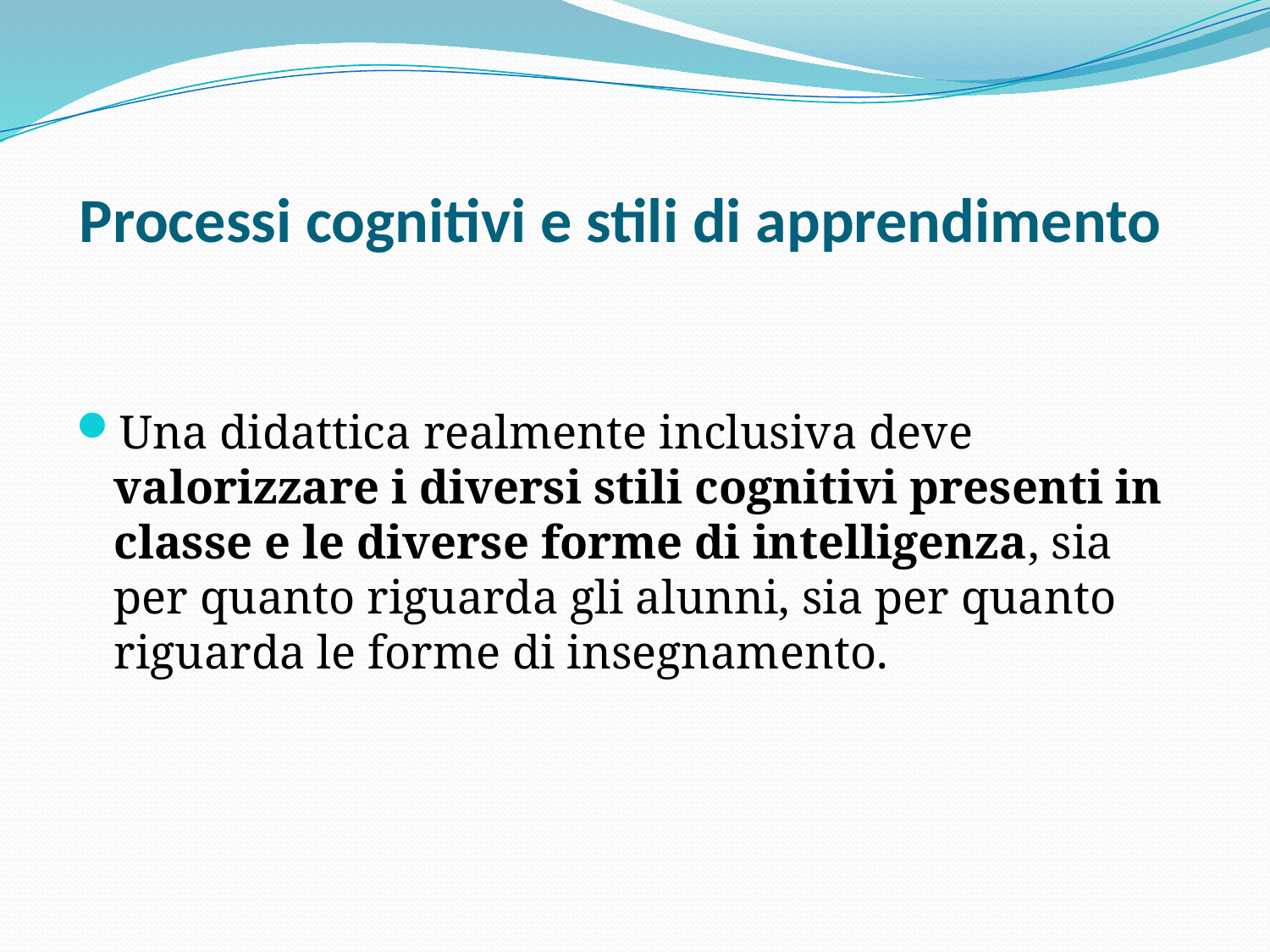

# Processi cognitivi e stili di apprendimento

Una didattica realmente inclusiva deve valorizzare i diversi stili cognitivi presenti in classe e le diverse forme di intelligenza, sia per quanto riguarda gli alunni, sia per quanto riguarda le forme di insegnamento.